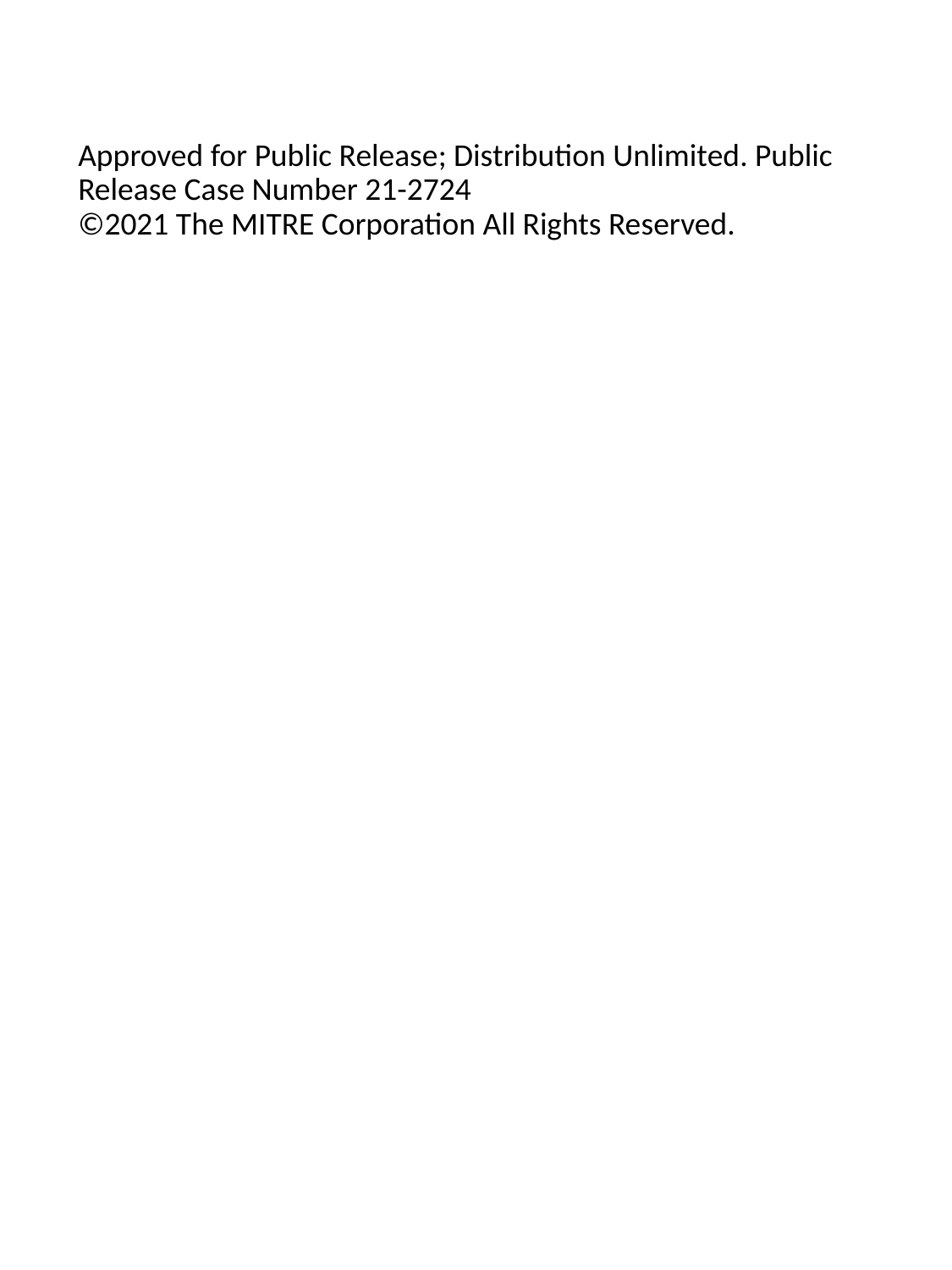

# Approved for Public Release; Distribution Unlimited. Public Release Case Number 21-2724 ©2021 The MITRE Corporation All Rights Reserved.